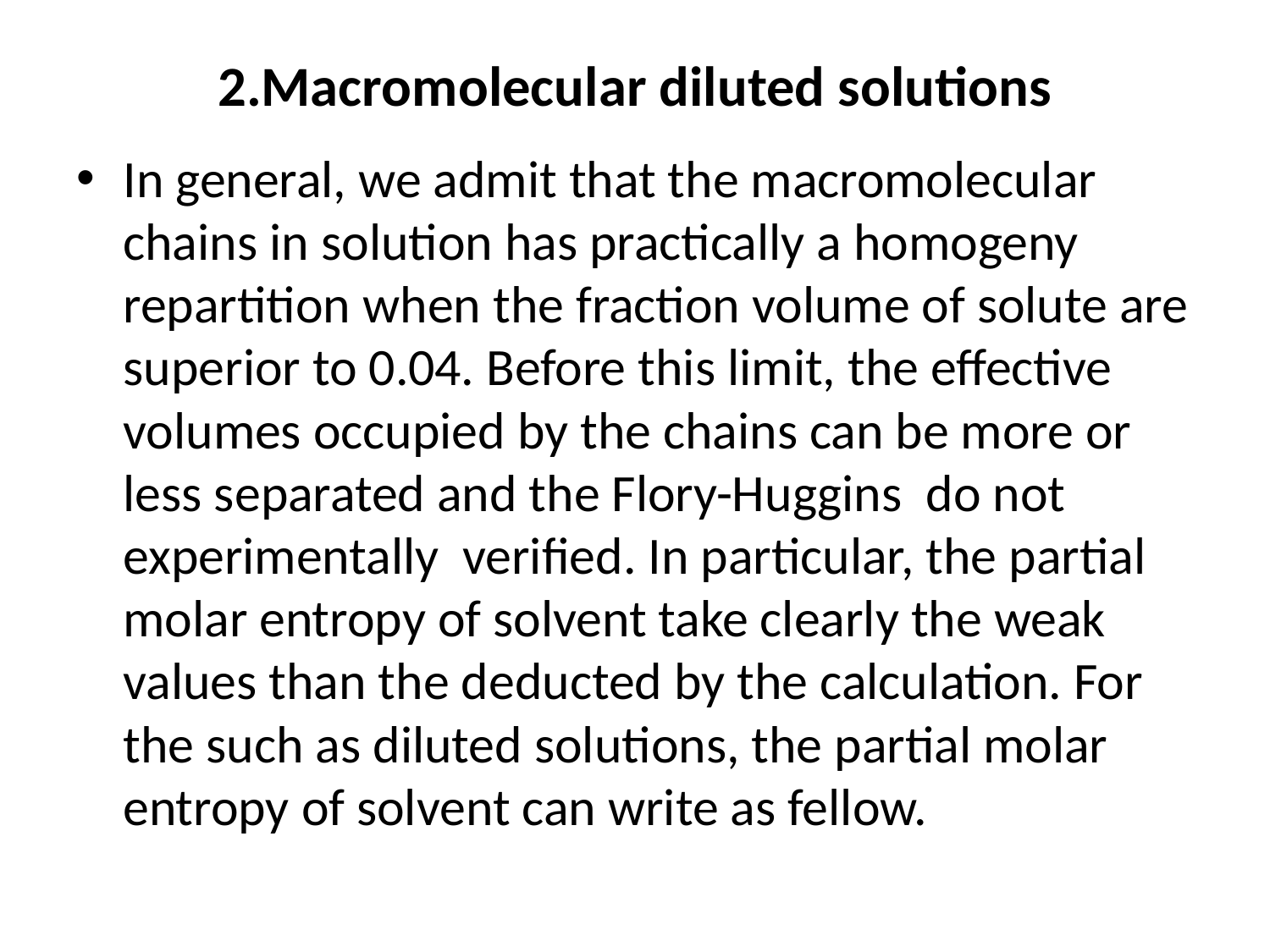

# 2.Macromolecular diluted solutions
In general, we admit that the macromolecular chains in solution has practically a homogeny repartition when the fraction volume of solute are superior to 0.04. Before this limit, the effective volumes occupied by the chains can be more or less separated and the Flory-Huggins  do not experimentally  verified. In particular, the partial molar entropy of solvent take clearly the weak values than the deducted by the calculation. For the such as diluted solutions, the partial molar entropy of solvent can write as fellow.